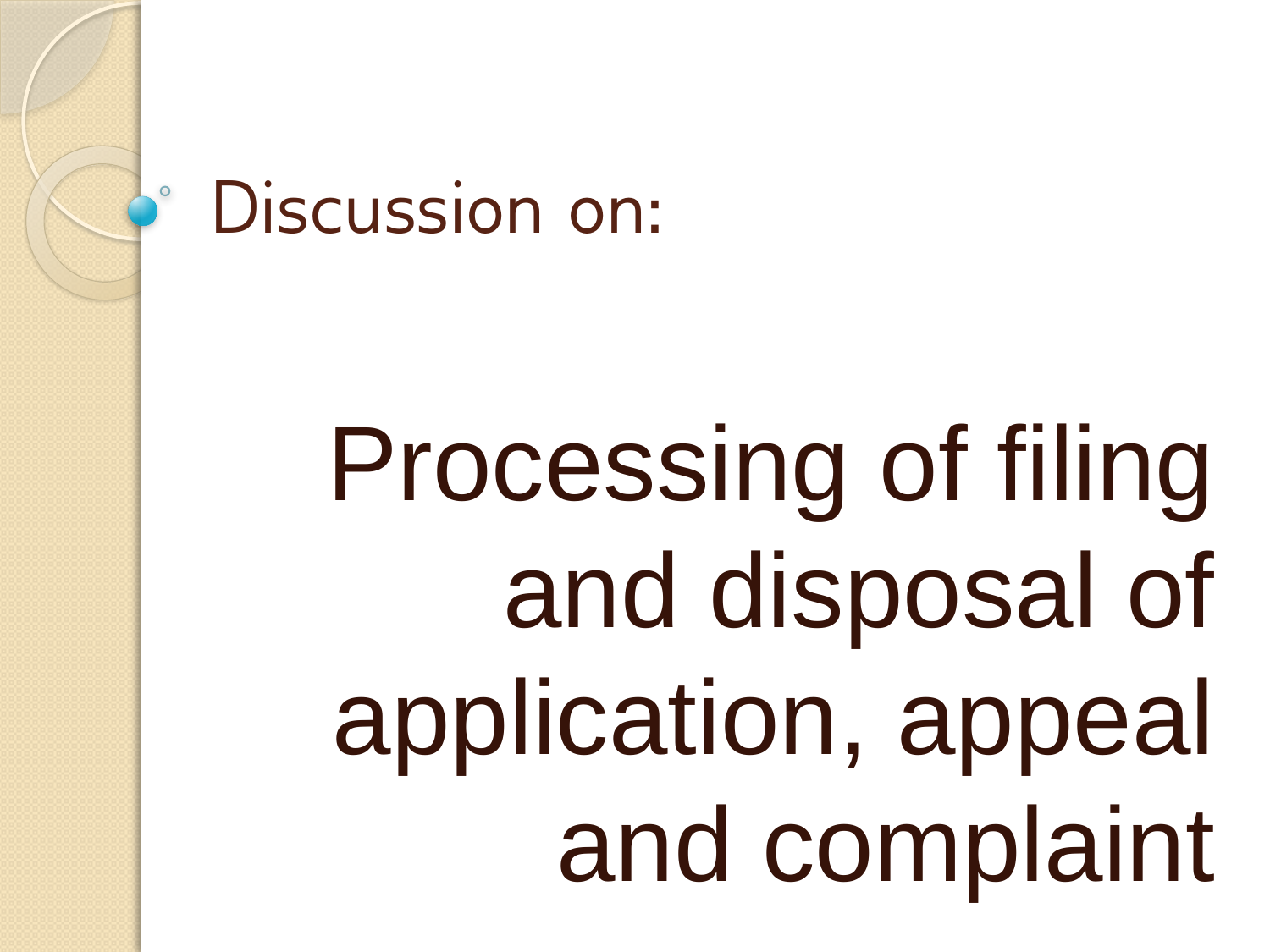

# Discussion on:

Processing of filing and disposal of application, appeal and complaint